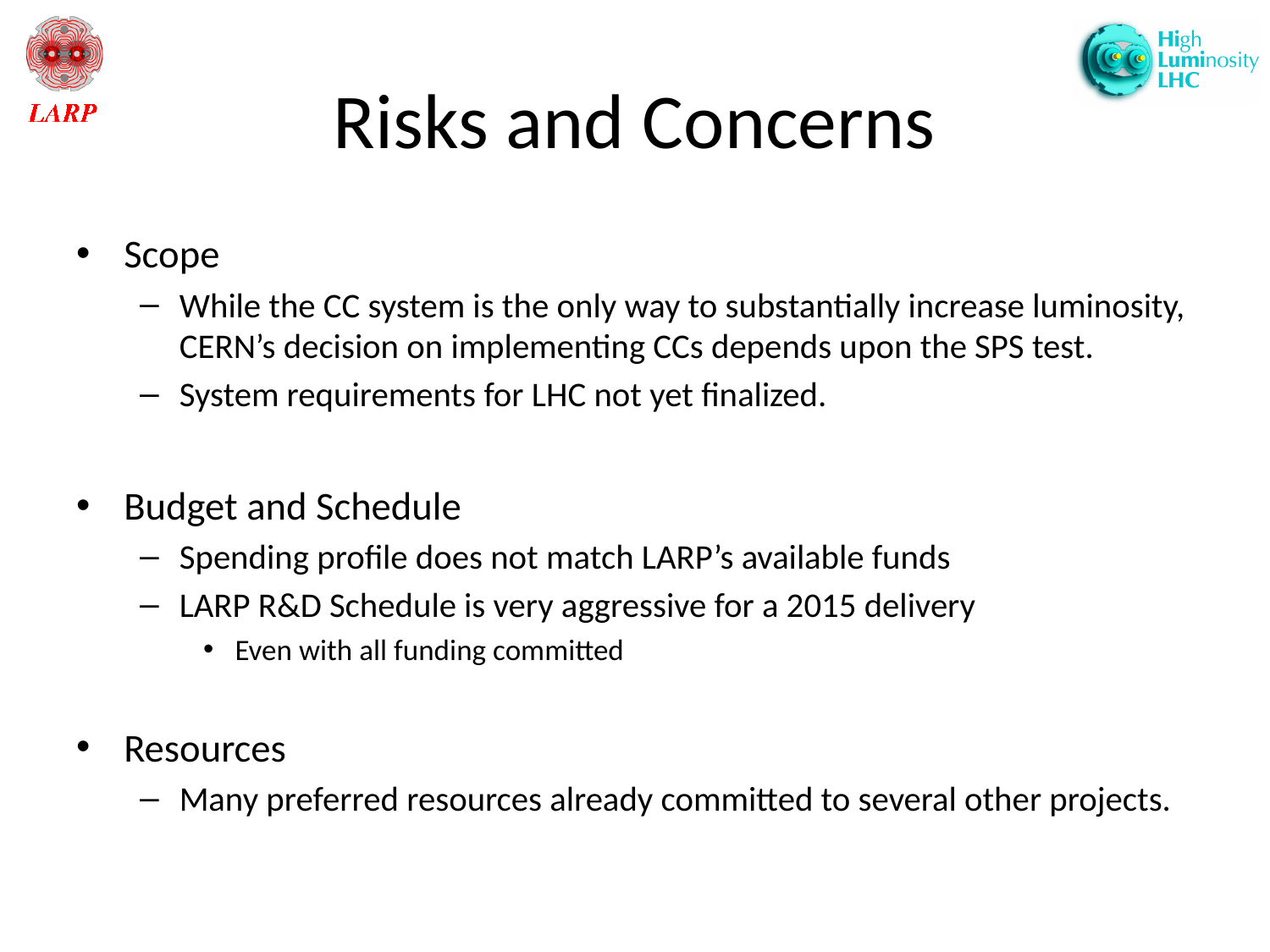

# Risks and Concerns
Scope
While the CC system is the only way to substantially increase luminosity, CERN’s decision on implementing CCs depends upon the SPS test.
System requirements for LHC not yet finalized.

Budget and Schedule
Spending profile does not match LARP’s available funds
LARP R&D Schedule is very aggressive for a 2015 delivery
Even with all funding committed

Resources
Many preferred resources already committed to several other projects.